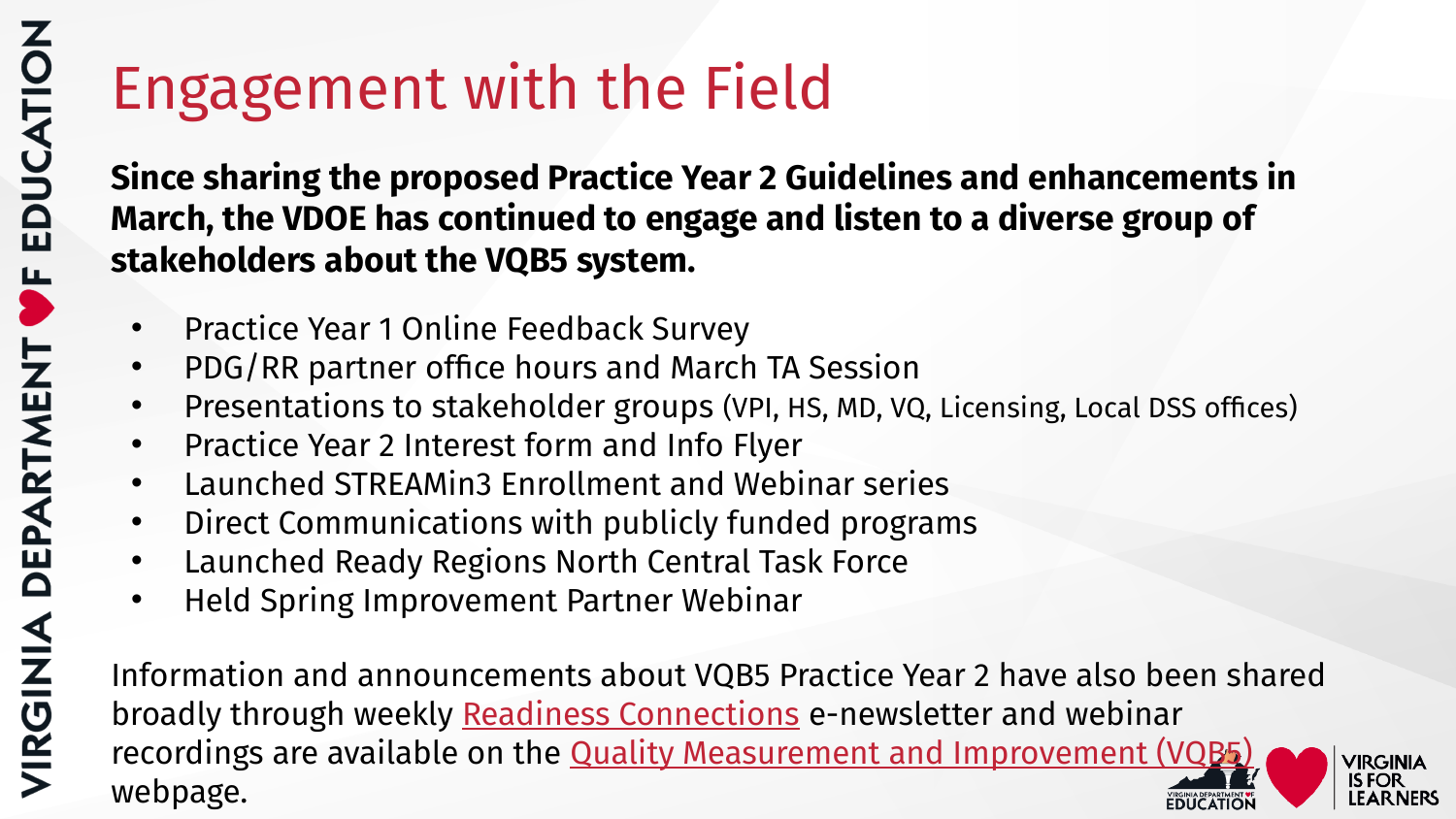

# Engagement with the Field

Since sharing the proposed Practice Year 2 Guidelines and enhancements in March, the VDOE has continued to engage and listen to a diverse group of stakeholders about the VQB5 system.

Practice Year 1 Online Feedback Survey
PDG/RR partner office hours and March TA Session
Presentations to stakeholder groups (VPI, HS, MD, VQ, Licensing, Local DSS offices)
Practice Year 2 Interest form and Info Flyer
Launched STREAMin3 Enrollment and Webinar series
Direct Communications with publicly funded programs
Launched Ready Regions North Central Task Force
Held Spring Improvement Partner Webinar

Information and announcements about VQB5 Practice Year 2 have also been shared broadly through weekly Readiness Connections e-newsletter and webinar recordings are available on the Quality Measurement and Improvement (VQB5) webpage.